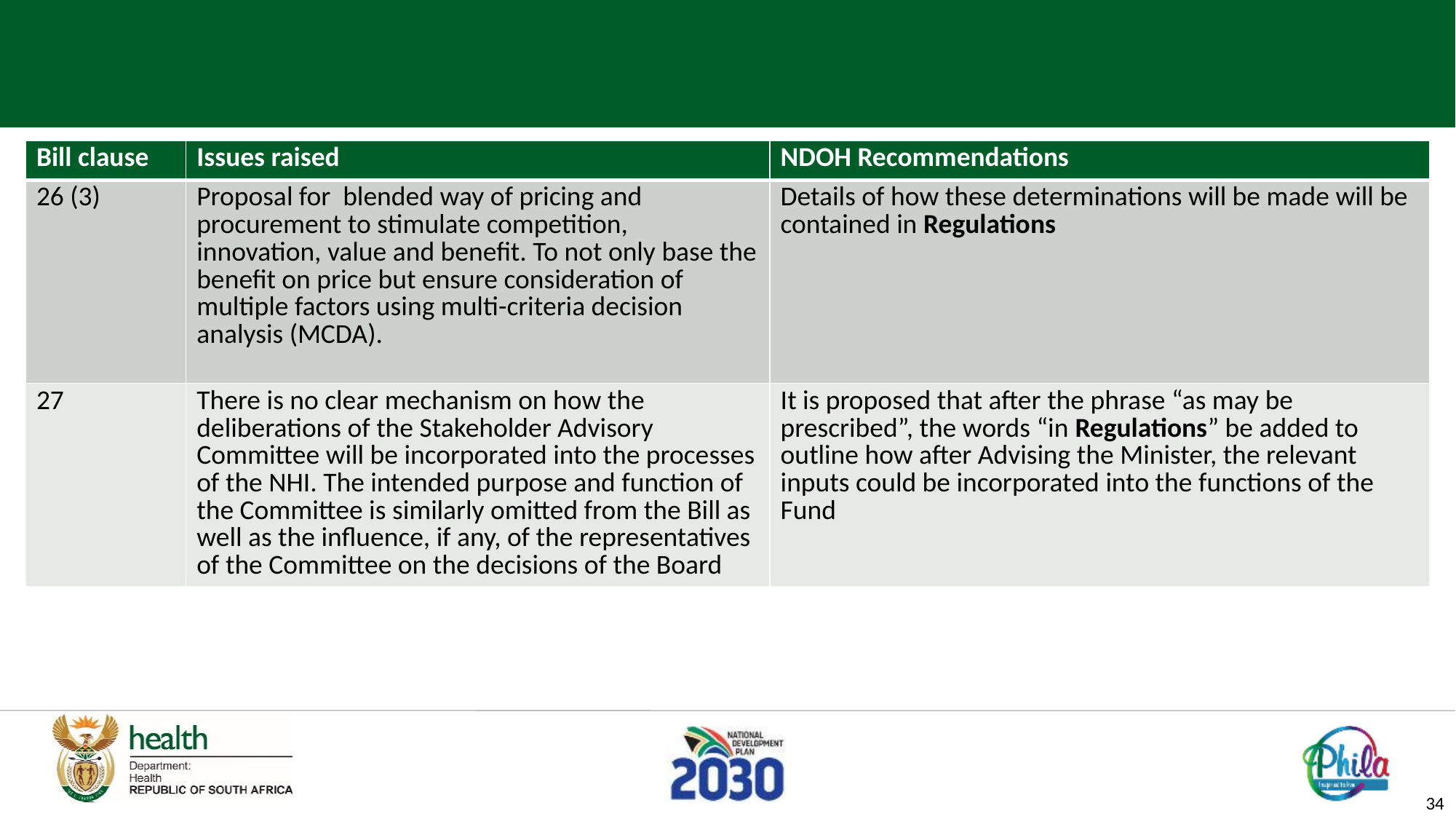

#
| Bill clause | Issues raised | NDOH Recommendations |
| --- | --- | --- |
| 26 (3) | Proposal for blended way of pricing and procurement to stimulate competition, innovation, value and benefit. To not only base the benefit on price but ensure consideration of multiple factors using multi-criteria decision analysis (MCDA). | Details of how these determinations will be made will be contained in Regulations |
| 27 | There is no clear mechanism on how the deliberations of the Stakeholder Advisory Committee will be incorporated into the processes of the NHI. The intended purpose and function of the Committee is similarly omitted from the Bill as well as the influence, if any, of the representatives of the Committee on the decisions of the Board | It is proposed that after the phrase “as may be prescribed”, the words “in Regulations” be added to outline how after Advising the Minister, the relevant inputs could be incorporated into the functions of the Fund |